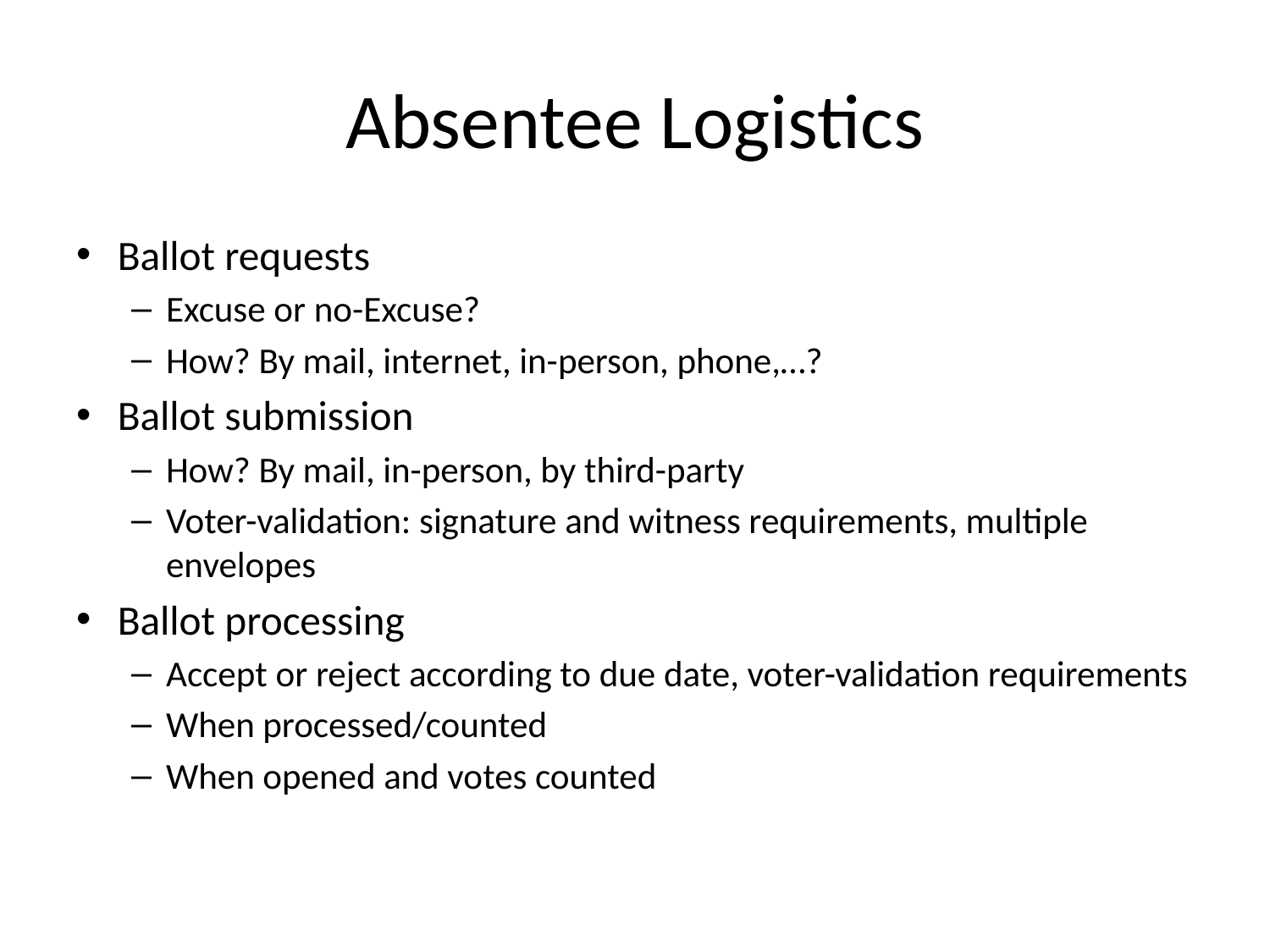

# Absentee Logistics
Ballot requests
Excuse or no-Excuse?
How? By mail, internet, in-person, phone,…?
Ballot submission
How? By mail, in-person, by third-party
Voter-validation: signature and witness requirements, multiple envelopes
Ballot processing
Accept or reject according to due date, voter-validation requirements
When processed/counted
When opened and votes counted